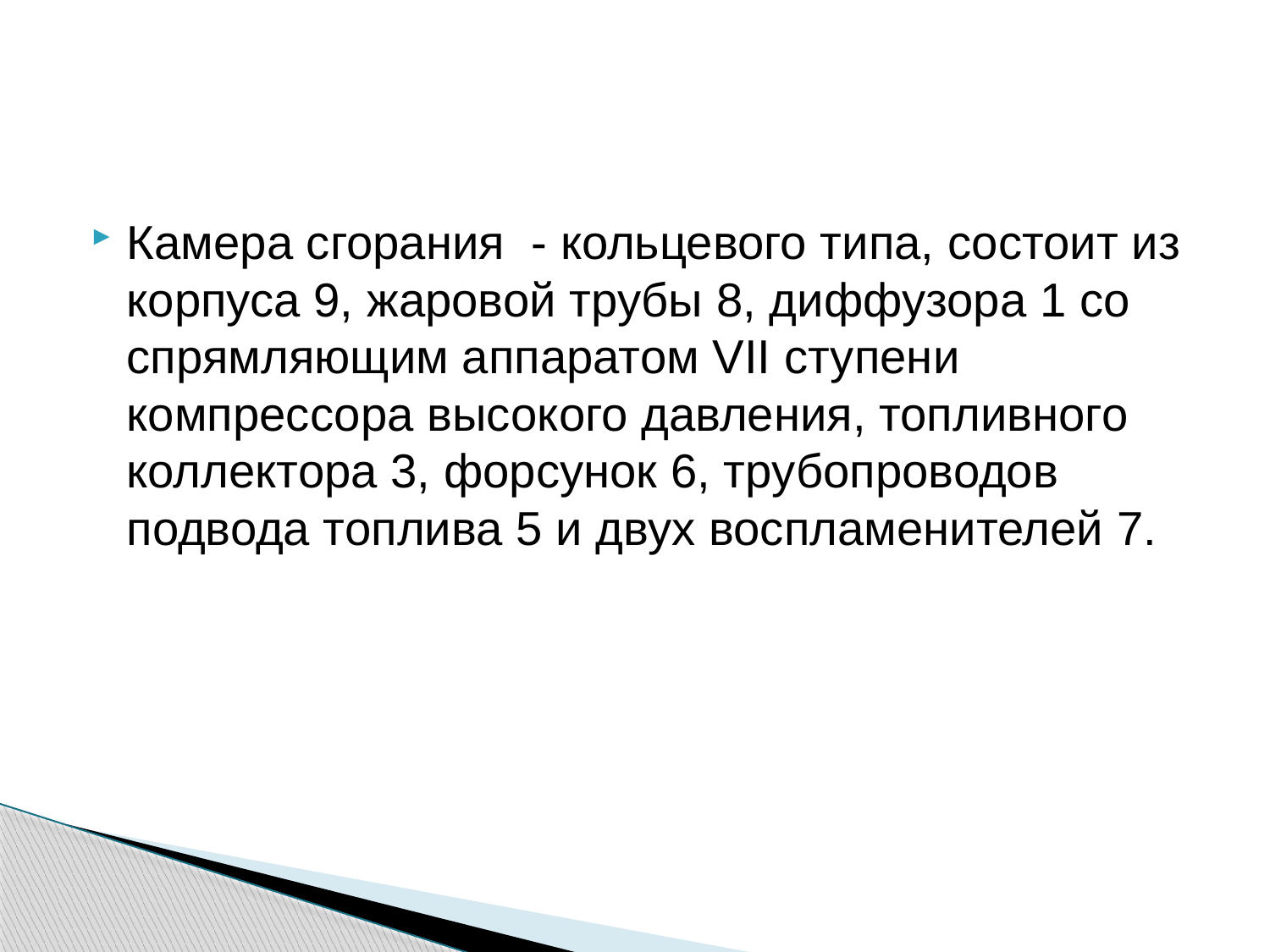

#
Камера сгорания  - кольцевого типа, состоит из корпуса 9, жаровой трубы 8, диффузора 1 со спрямляющим аппаратом VII ступени компрессора высокого давления, топливного коллектора 3, форсунок 6, трубопроводов подвода топлива 5 и двух воспламенителей 7.